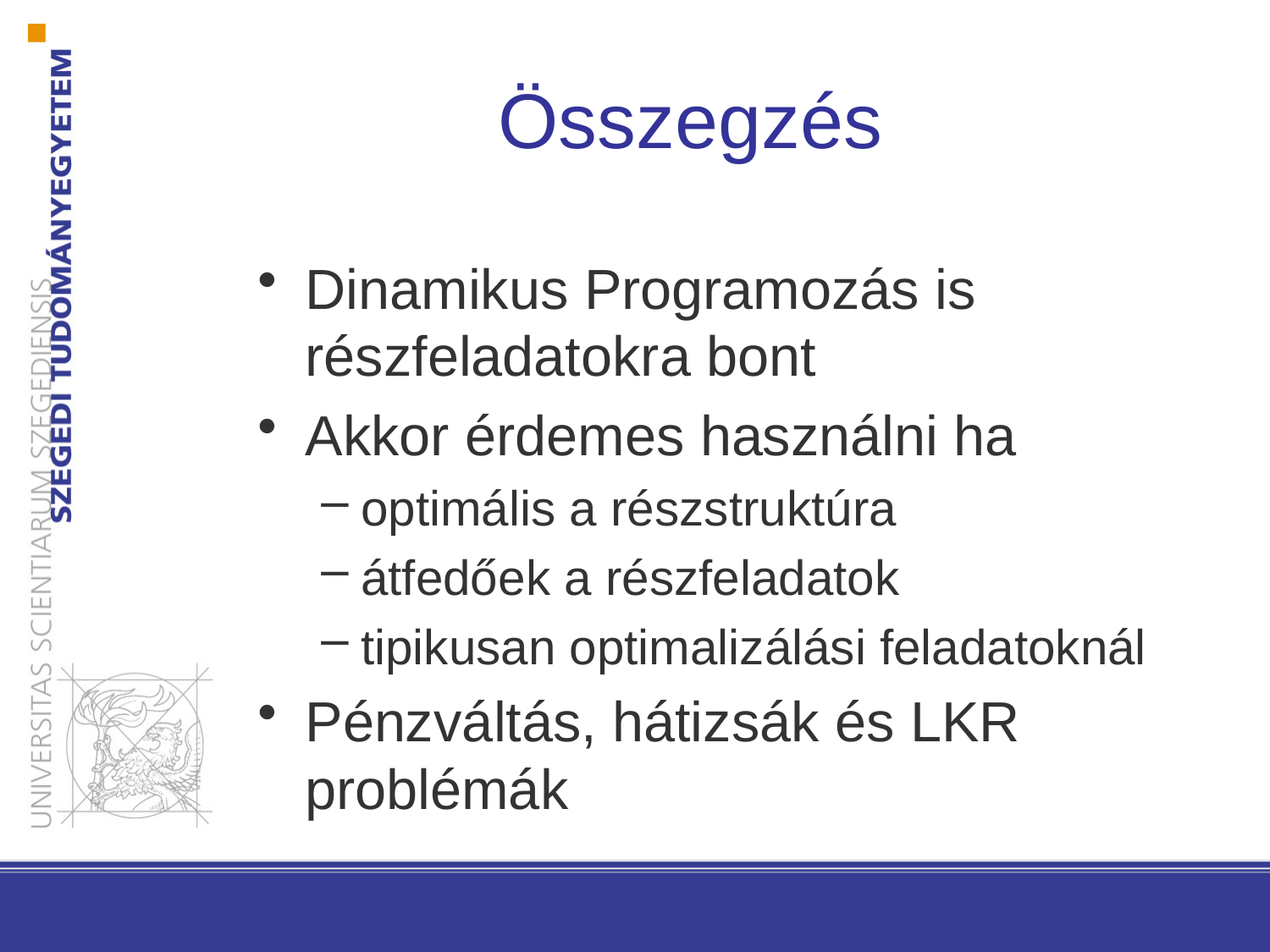

# Összegzés
Dinamikus Programozás is részfeladatokra bont
Akkor érdemes használni ha
optimális a részstruktúra
átfedőek a részfeladatok
tipikusan optimalizálási feladatoknál
Pénzváltás, hátizsák és LKR problémák